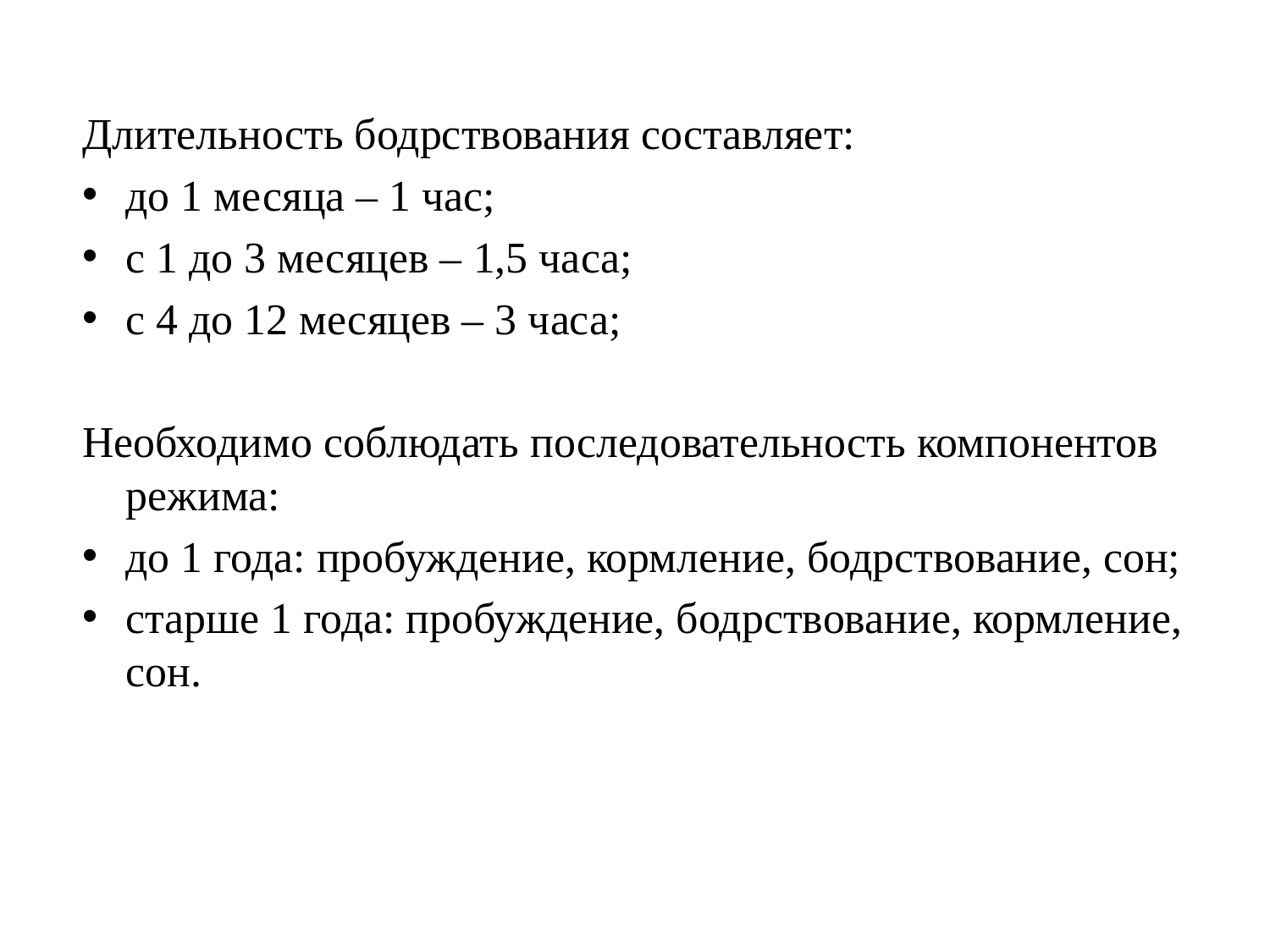

Длительность бодрствования составляет:
до 1 месяца – 1 час;
с 1 до 3 месяцев – 1,5 часа;
с 4 до 12 месяцев – 3 часа;

Необходимо соблюдать последовательность компонентов режима:
до 1 года: пробуждение, кормление, бодрствование, сон;
старше 1 года: пробуждение, бодрствование, кормление, сон.